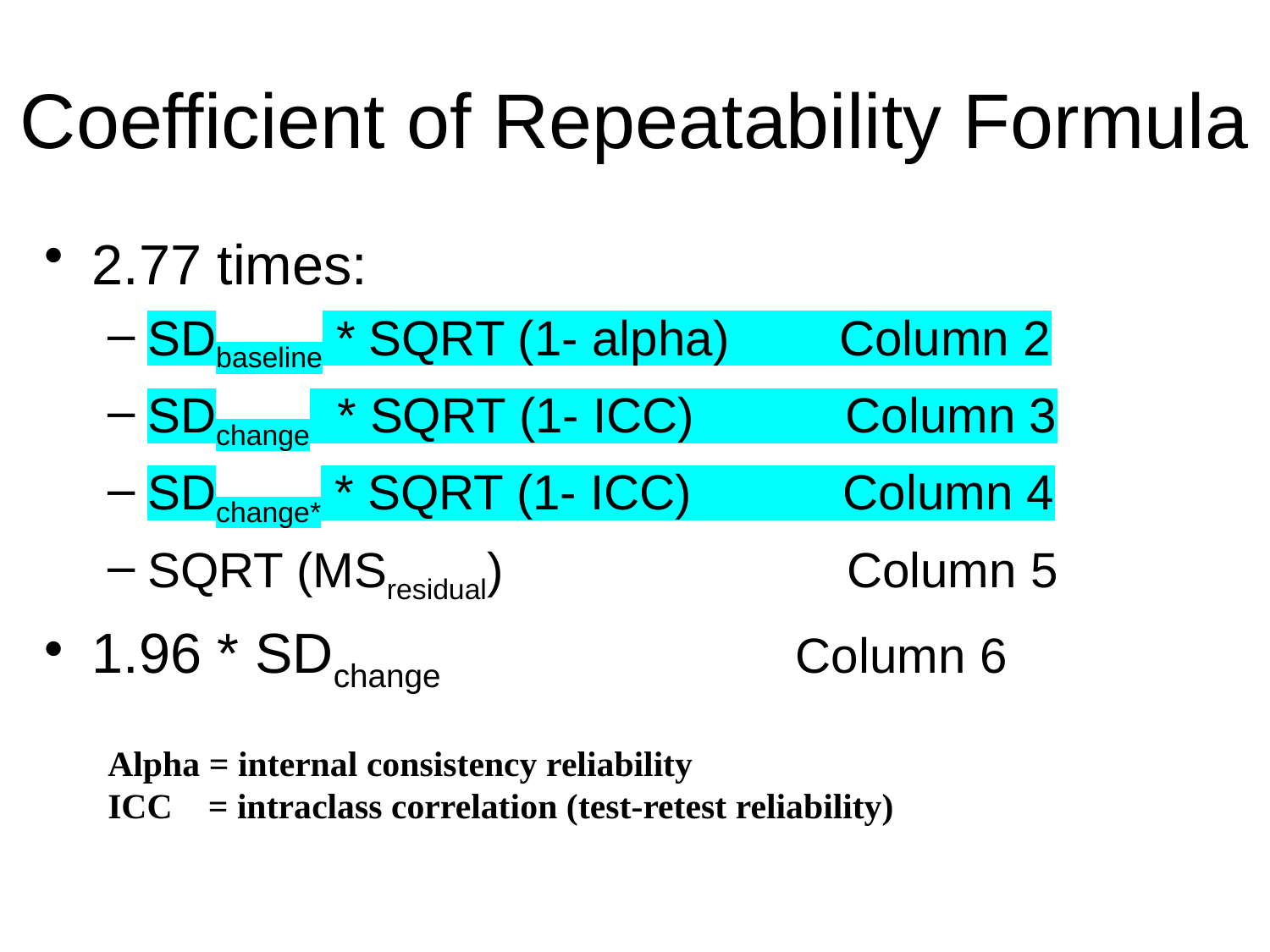

# Coefficient of Repeatability Formula
2.77 times:
SDbaseline * SQRT (1- alpha)        Column 2
SDchange  * SQRT (1- ICC)           Column 3
SDchange* * SQRT (1- ICC)           Column 4
SQRT (MSresidual)                         Column 5
1.96 * SDchange                                       Column 6

Alpha = internal consistency reliability
ICC    = intraclass correlation (test-retest reliability)